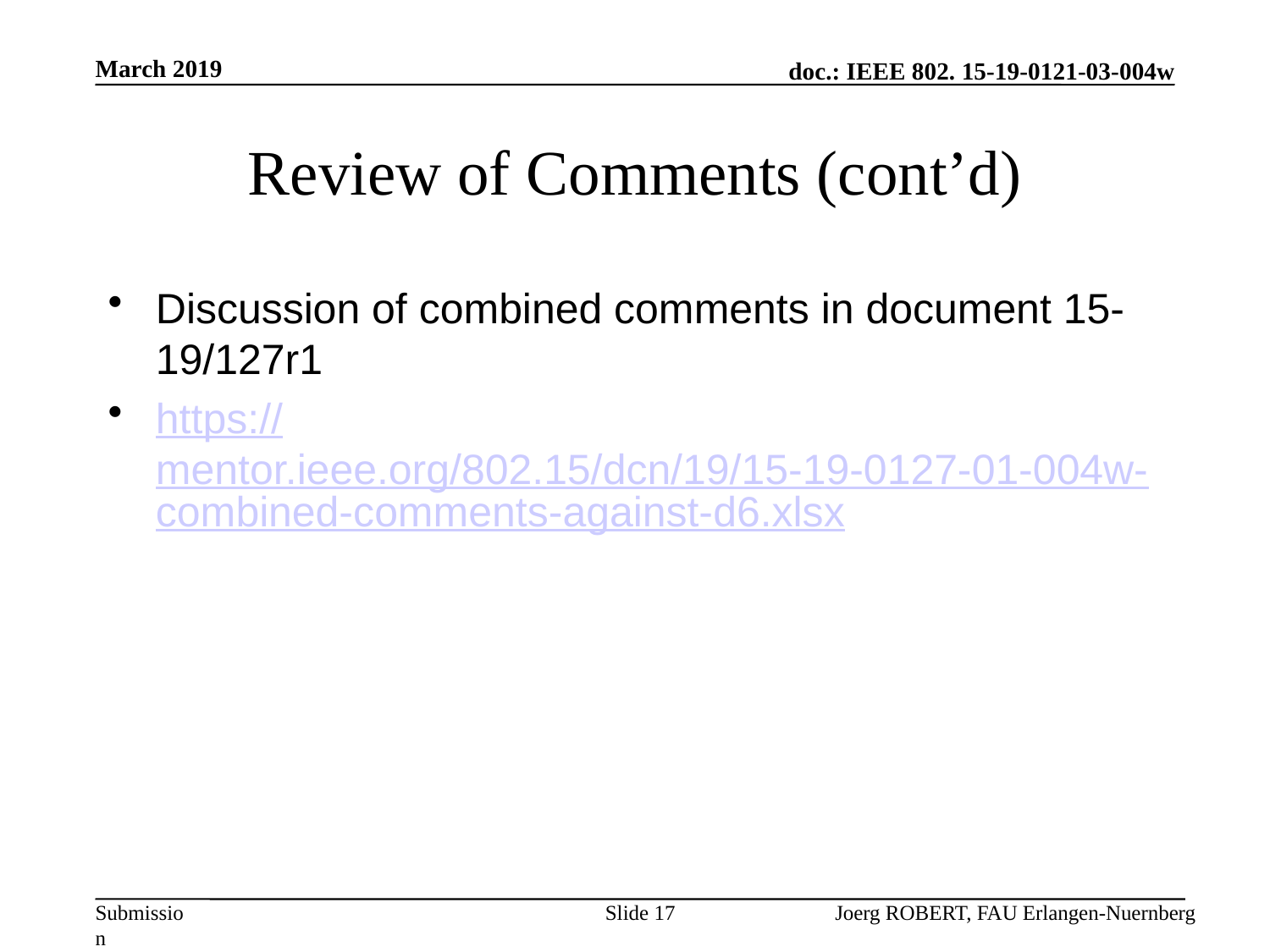

March 2019
# Review of Comments (cont’d)
Discussion of combined comments in document 15-19/127r1
https://mentor.ieee.org/802.15/dcn/19/15-19-0127-01-004w-combined-comments-against-d6.xlsx

Slide 17
Joerg ROBERT, FAU Erlangen-Nuernberg